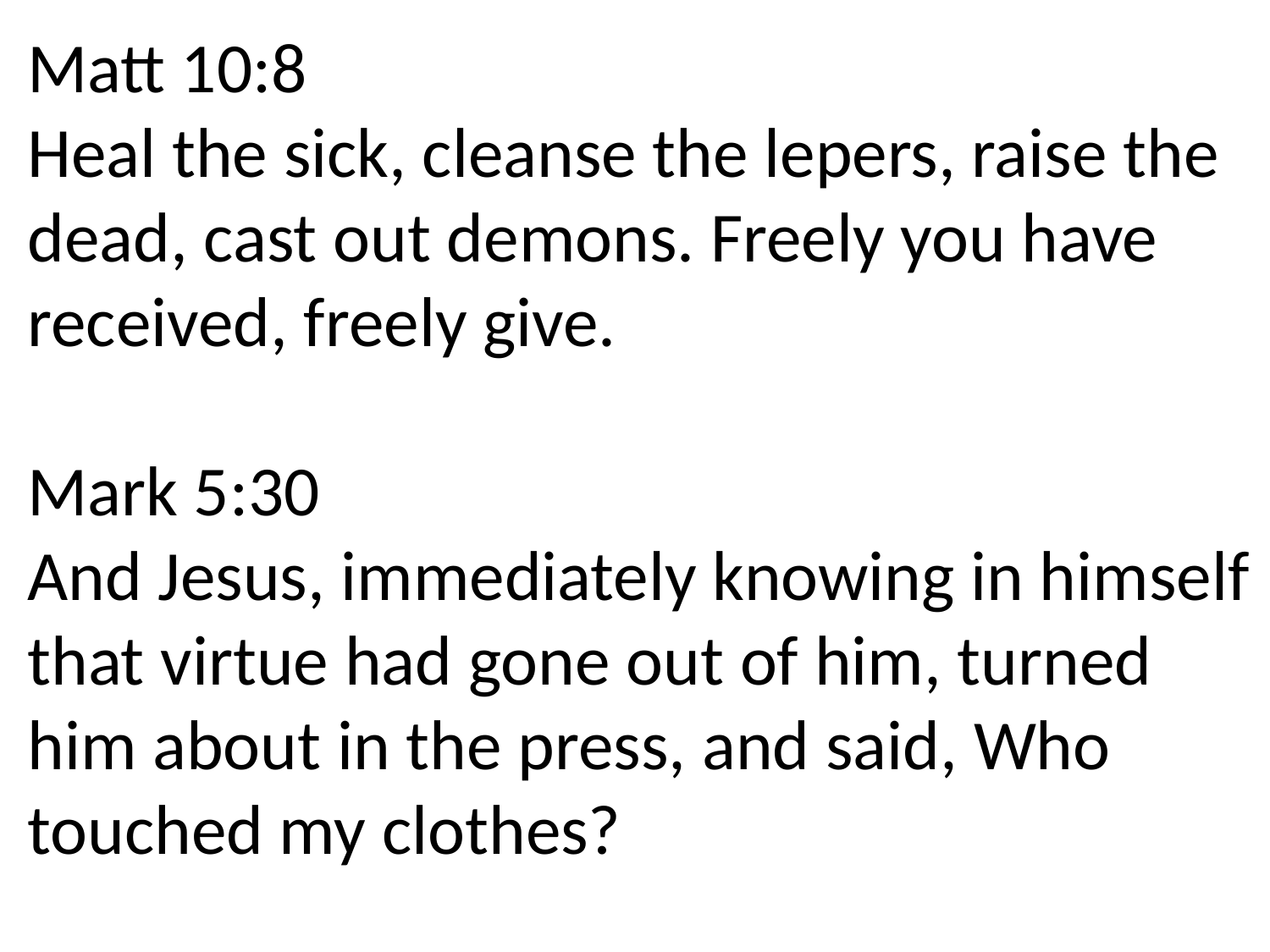

Matt 10:8
Heal the sick, cleanse the lepers, raise the dead, cast out demons. Freely you have received, freely give.

Mark 5:30
And Jesus, immediately knowing in himself that virtue had gone out of him, turned him about in the press, and said, Who touched my clothes?